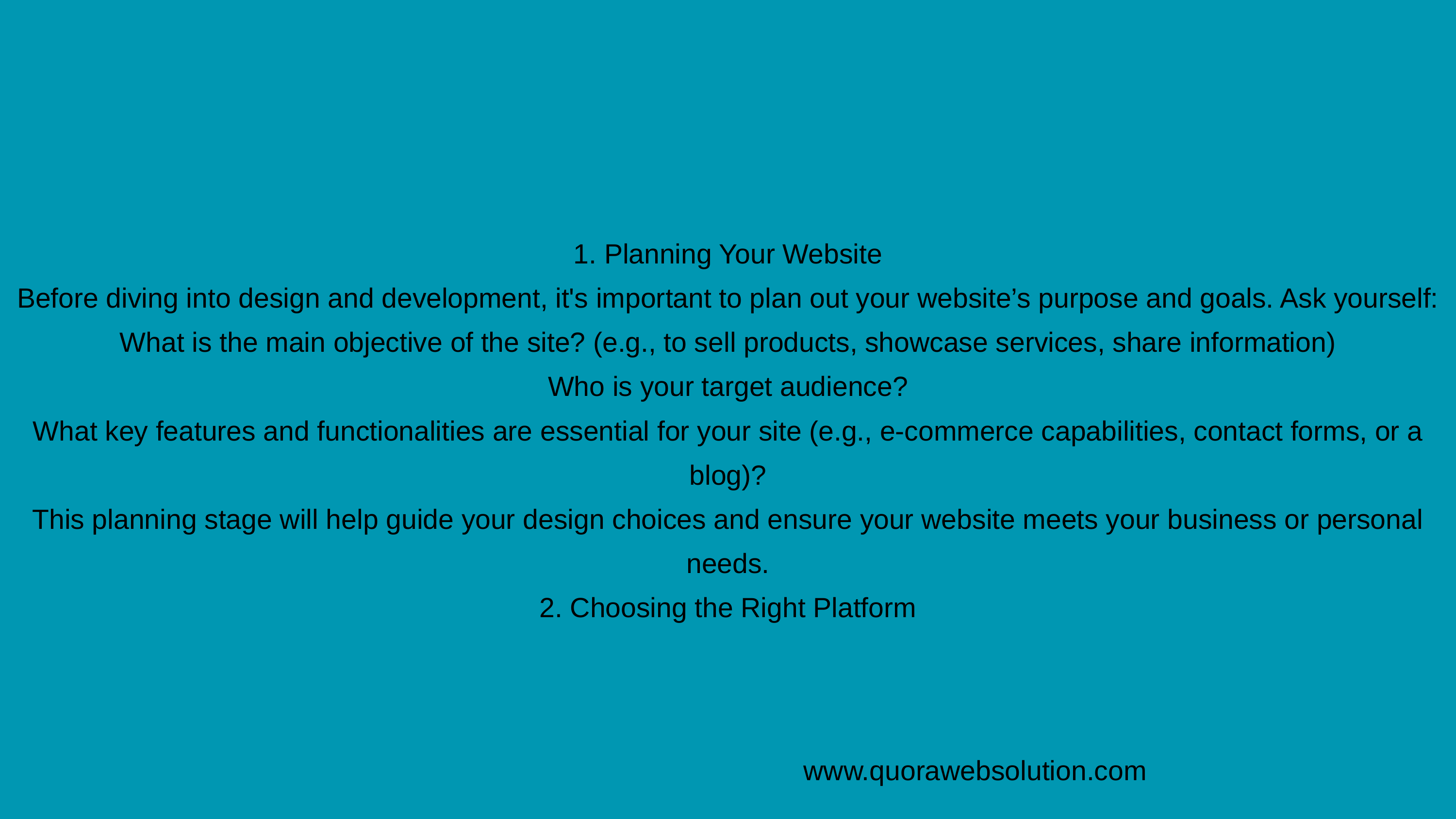

1. Planning Your Website
Before diving into design and development, it's important to plan out your website’s purpose and goals. Ask yourself:
What is the main objective of the site? (e.g., to sell products, showcase services, share information)
Who is your target audience?
What key features and functionalities are essential for your site (e.g., e-commerce capabilities, contact forms, or a blog)?
This planning stage will help guide your design choices and ensure your website meets your business or personal needs.
2. Choosing the Right Platform
www.quorawebsolution.com